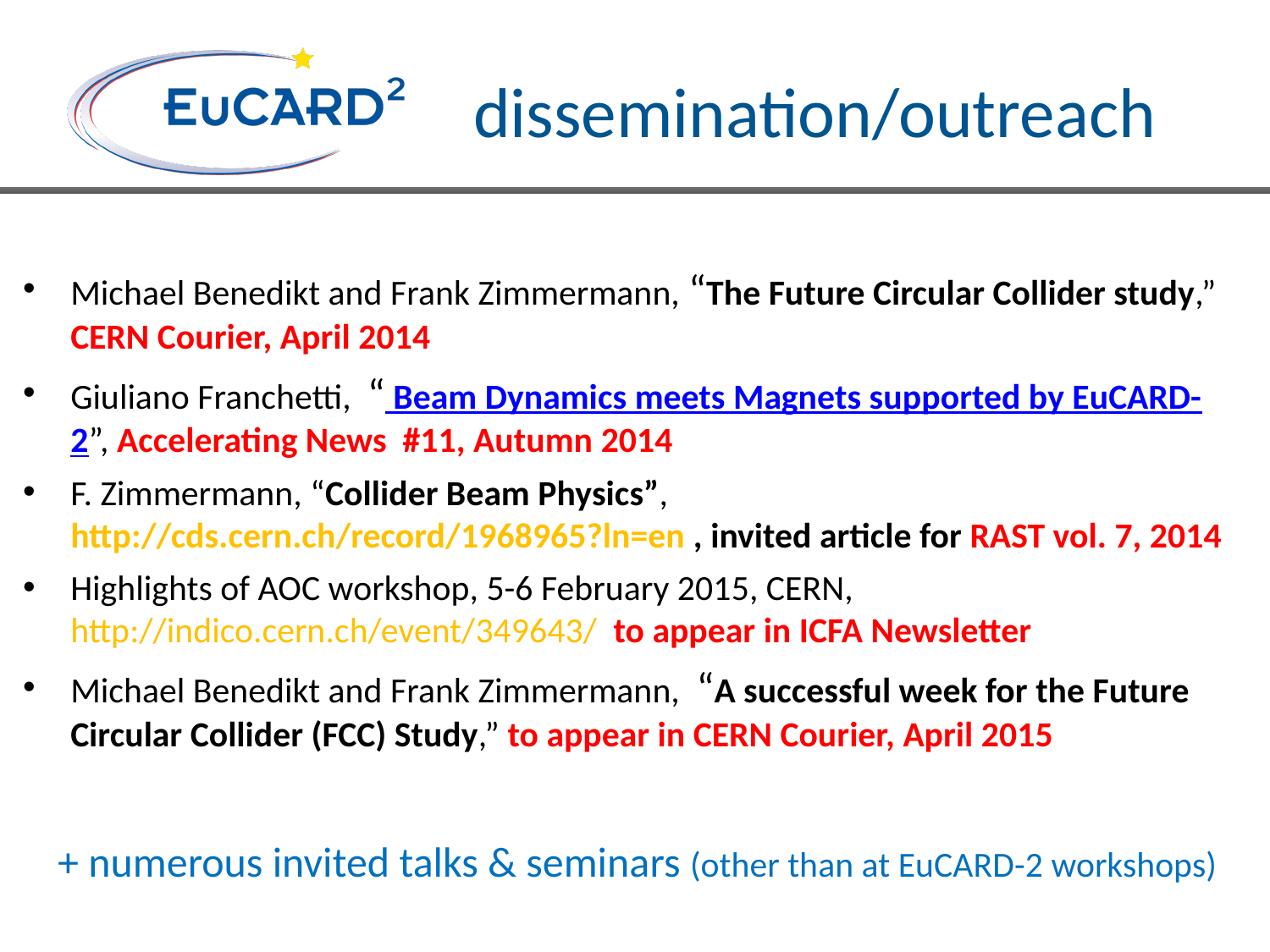

# dissemination/outreach

Michael Benedikt and Frank Zimmermann, “The Future Circular Collider study,” CERN Courier, April 2014
Giuliano Franchetti,  “ Beam Dynamics meets Magnets supported by EuCARD-2”, Accelerating News  #11, Autumn 2014
F. Zimmermann, “Collider Beam Physics”, http://cds.cern.ch/record/1968965?ln=en , invited article for RAST vol. 7, 2014
Highlights of AOC workshop, 5-6 February 2015, CERN, http://indico.cern.ch/event/349643/  to appear in ICFA Newsletter
Michael Benedikt and Frank Zimmermann,  “A successful week for the Future Circular Collider (FCC) Study,” to appear in CERN Courier, April 2015
+ numerous invited talks & seminars (other than at EuCARD-2 workshops)